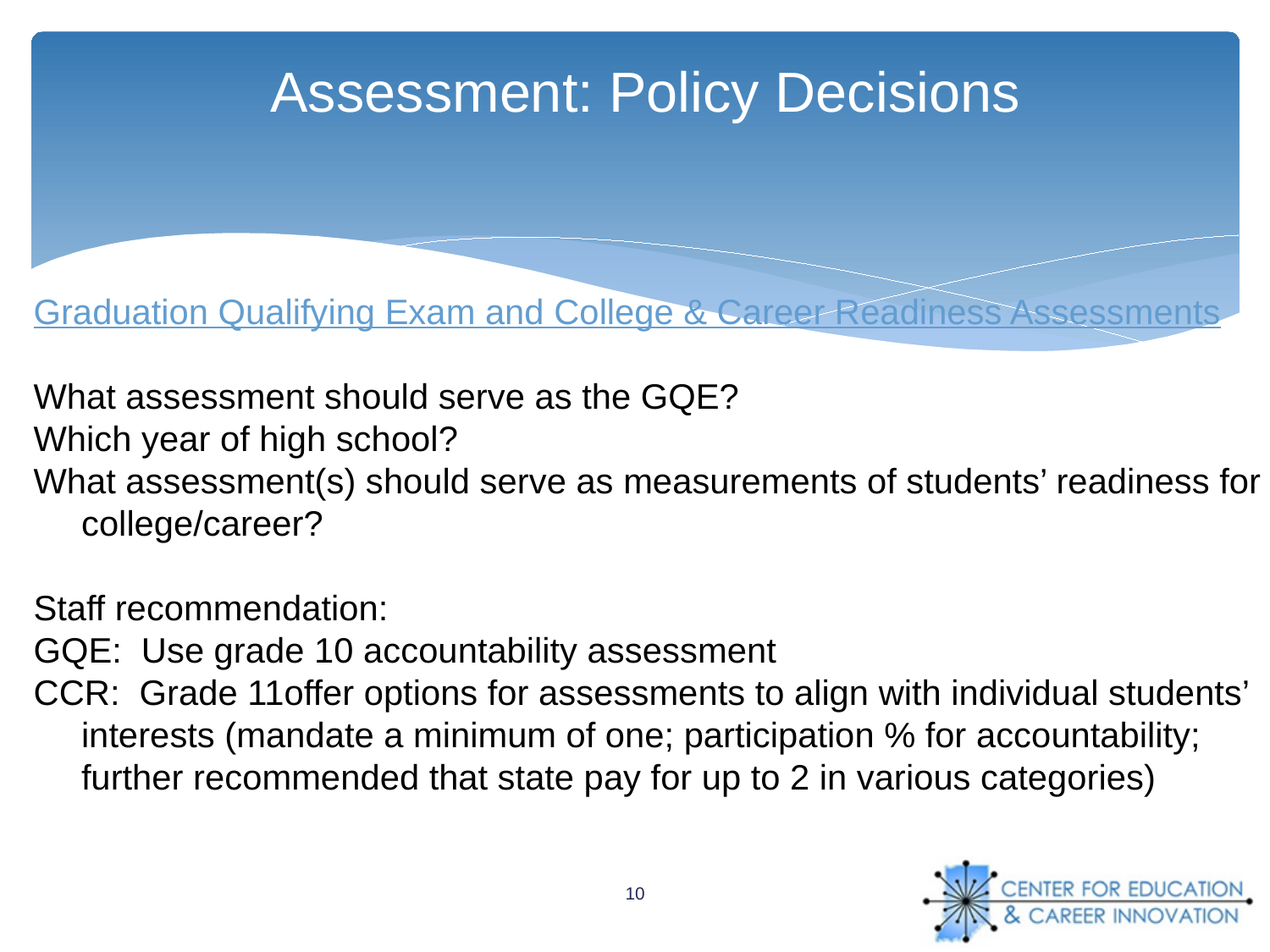

# Assessment: Policy Decisions

Graduation Qualifying Exam and College & Career Readiness Assessments

What assessment should serve as the GQE?
Which year of high school?
What assessment(s) should serve as measurements of students’ readiness for college/career?

Staff recommendation:
GQE:  Use grade 10 accountability assessment
CCR:  Grade 11offer options for assessments to align with individual students’ interests (mandate a minimum of one; participation % for accountability; further recommended that state pay for up to 2 in various categories)

10